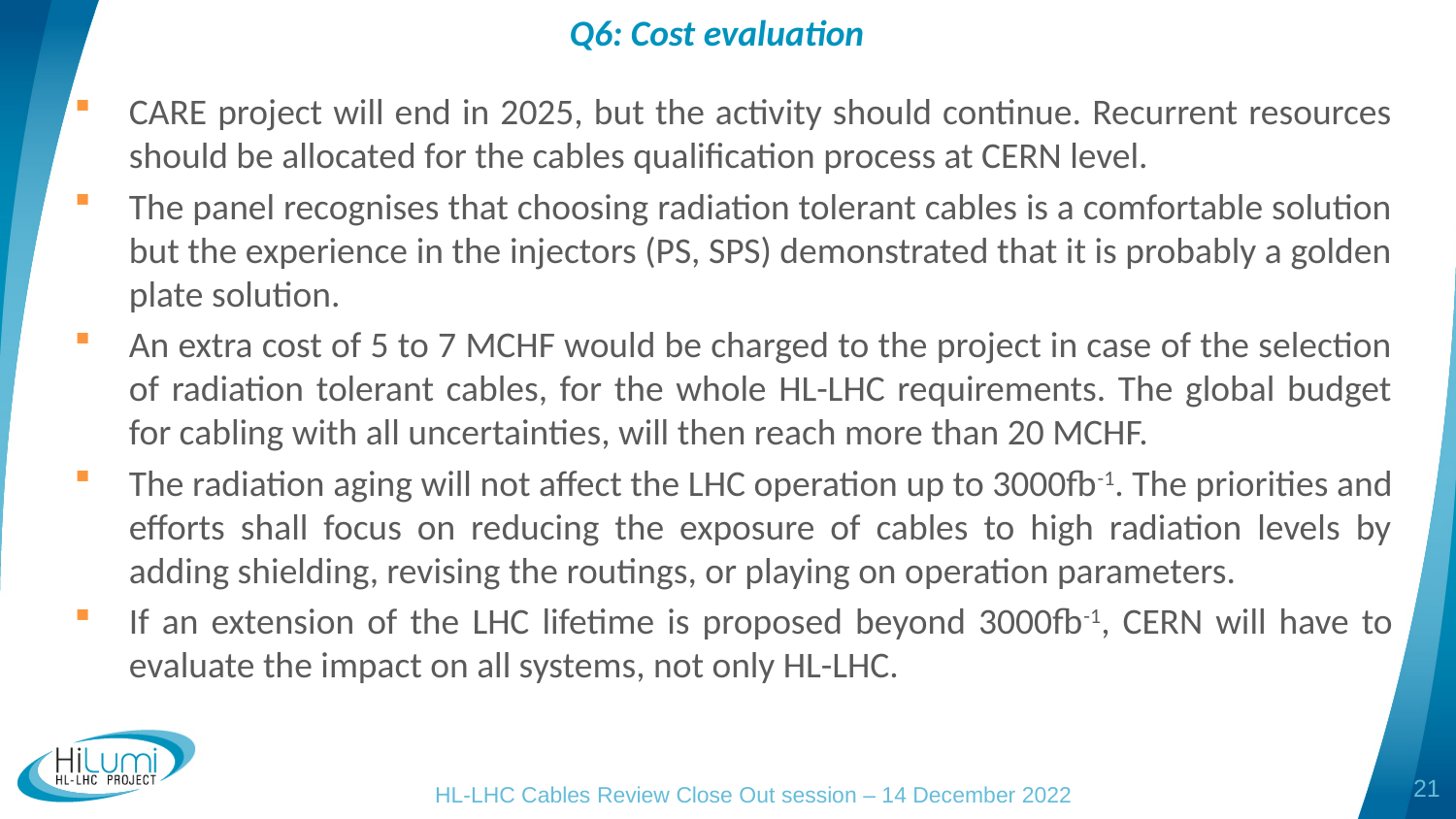

Q6: Cost evaluation
CARE project will end in 2025, but the activity should continue. Recurrent resources should be allocated for the cables qualification process at CERN level.
The panel recognises that choosing radiation tolerant cables is a comfortable solution but the experience in the injectors (PS, SPS) demonstrated that it is probably a golden plate solution.
An extra cost of 5 to 7 MCHF would be charged to the project in case of the selection of radiation tolerant cables, for the whole HL-LHC requirements. The global budget for cabling with all uncertainties, will then reach more than 20 MCHF.
The radiation aging will not affect the LHC operation up to 3000fb-1. The priorities and efforts shall focus on reducing the exposure of cables to high radiation levels by adding shielding, revising the routings, or playing on operation parameters.
If an extension of the LHC lifetime is proposed beyond 3000fb-1, CERN will have to evaluate the impact on all systems, not only HL-LHC.
21
HL-LHC Cables Review Close Out session – 14 December 2022